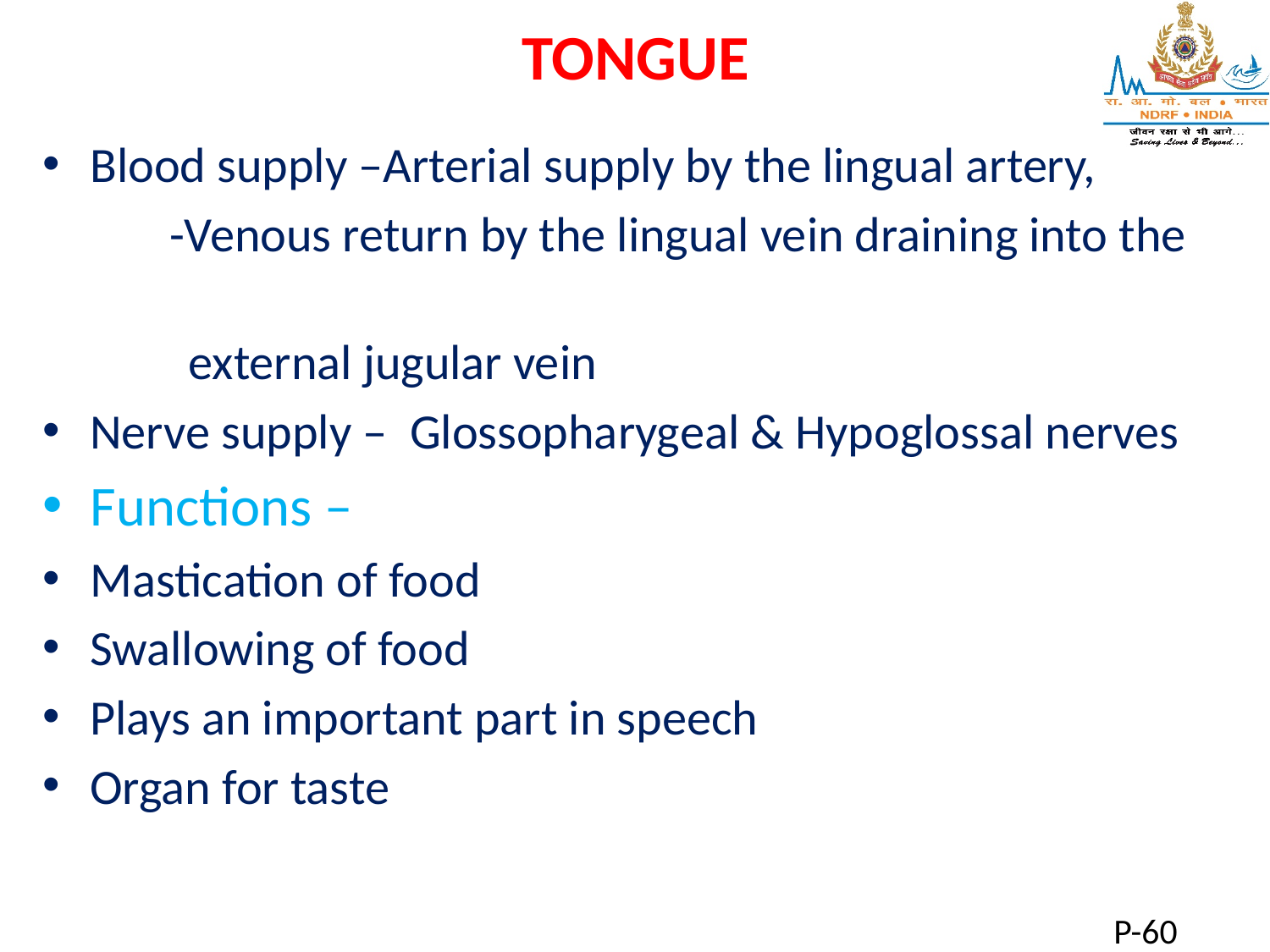

TONGUE
Blood supply –Arterial supply by the lingual artery,
	-Venous return by the lingual vein draining into the
             external jugular vein
Nerve supply –  Glossopharygeal & Hypoglossal nerves
Functions –
Mastication of food
Swallowing of food
Plays an important part in speech
Organ for taste

P-60